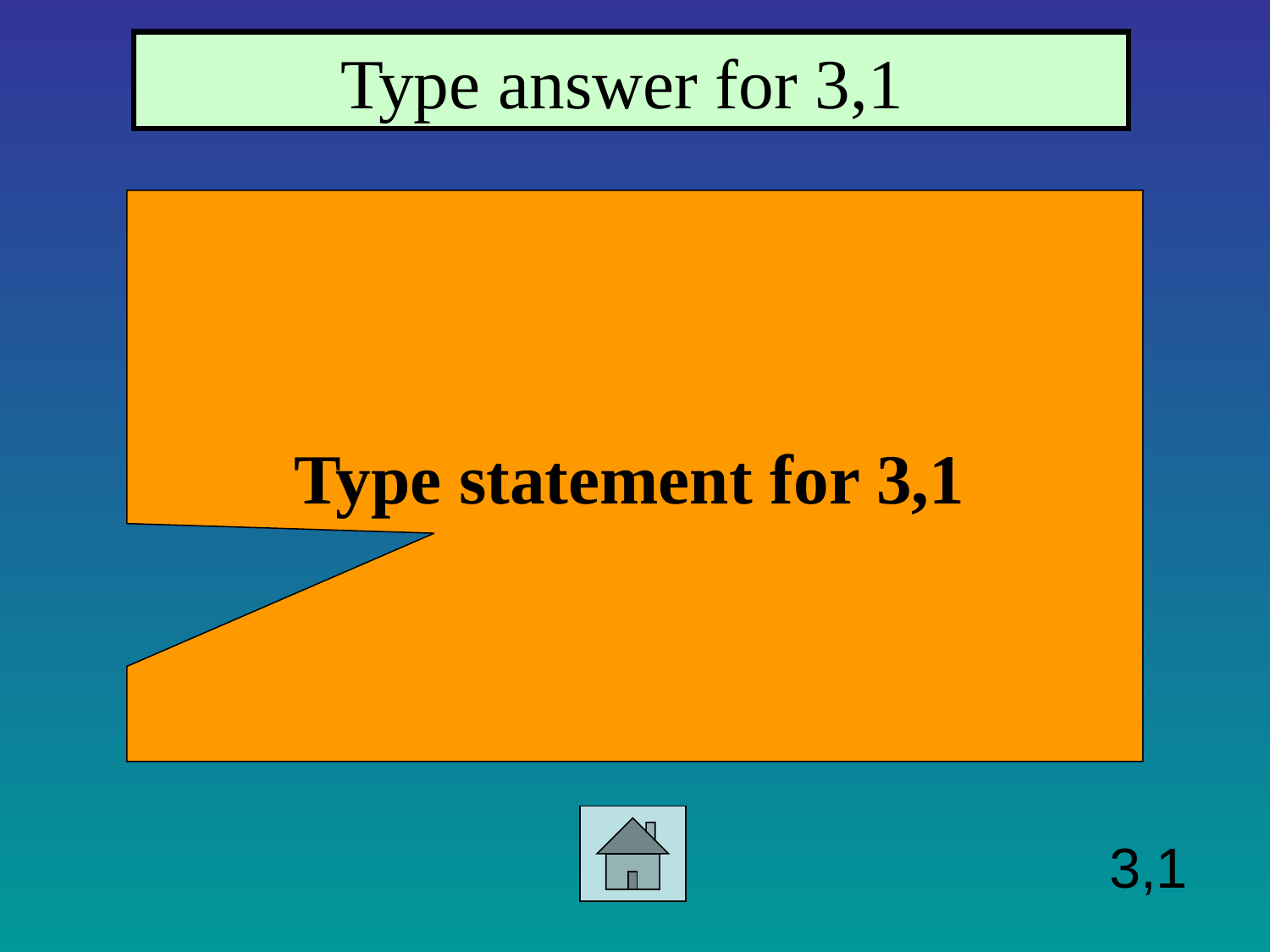

Type answer for 3,1
Type statement for 3,1

3,1